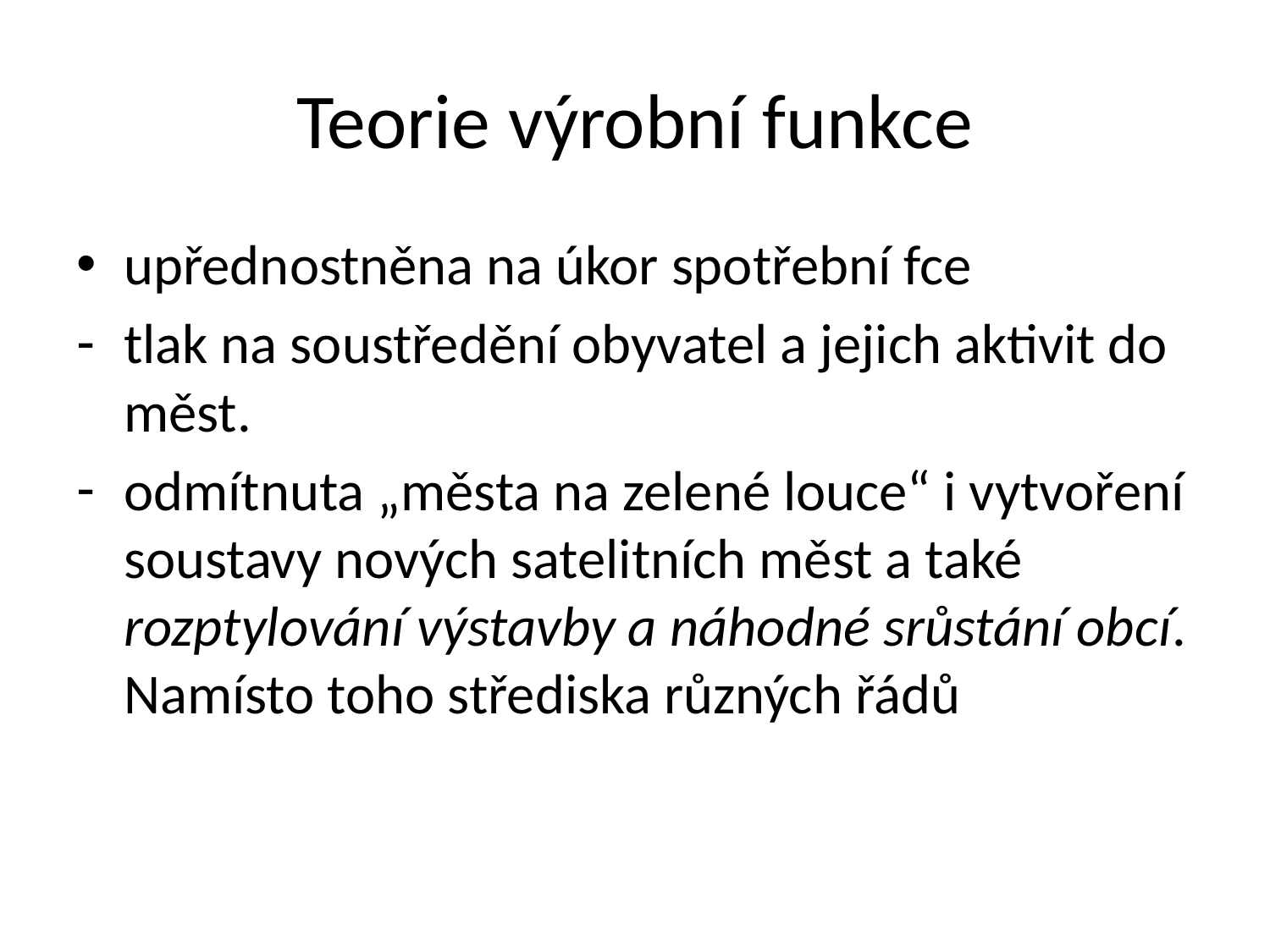

# Teorie výrobní funkce
upřednostněna na úkor spotřební fce
tlak na soustředění obyvatel a jejich aktivit do měst.
odmítnuta „města na zelené louce“ i vytvoření soustavy nových satelitních měst a také rozptylování výstavby a náhodné srůstání obcí. Namísto toho střediska různých řádů